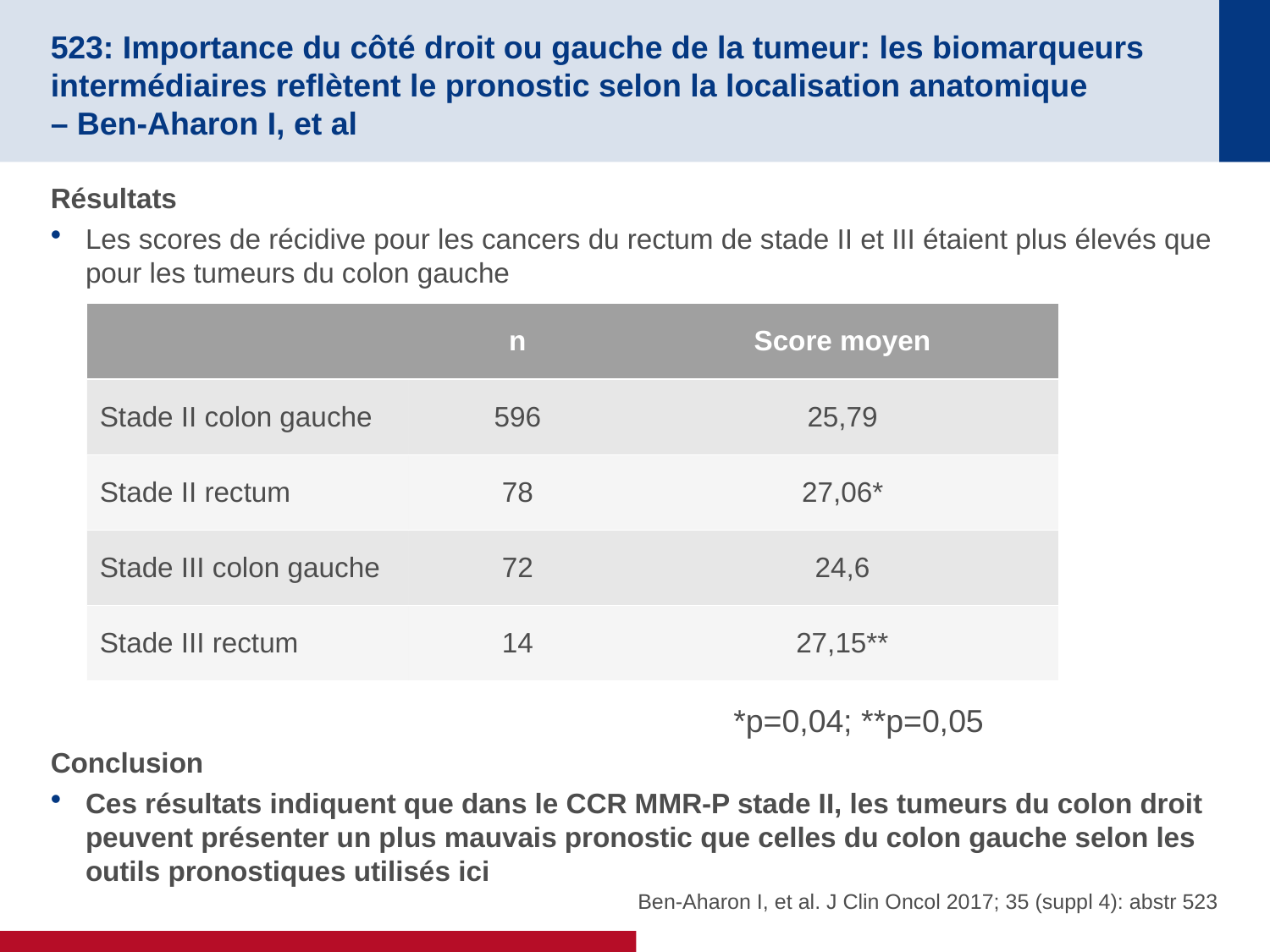

# 523: Importance du côté droit ou gauche de la tumeur: les biomarqueurs intermédiaires reflètent le pronostic selon la localisation anatomique – Ben-Aharon I, et al
Résultats
Les scores de récidive pour les cancers du rectum de stade II et III étaient plus élevés que pour les tumeurs du colon gauche

Conclusion
Ces résultats indiquent que dans le CCR MMR-P stade II, les tumeurs du colon droit peuvent présenter un plus mauvais pronostic que celles du colon gauche selon les outils pronostiques utilisés ici
|  | n | Score moyen |
| --- | --- | --- |
| Stade II colon gauche | 596 | 25,79 |
| Stade II rectum | 78 | 27,06\* |
| Stade III colon gauche | 72 | 24,6 |
| Stade III rectum | 14 | 27,15\*\* |
*p=0,04; **p=0,05
Ben-Aharon I, et al. J Clin Oncol 2017; 35 (suppl 4): abstr 523